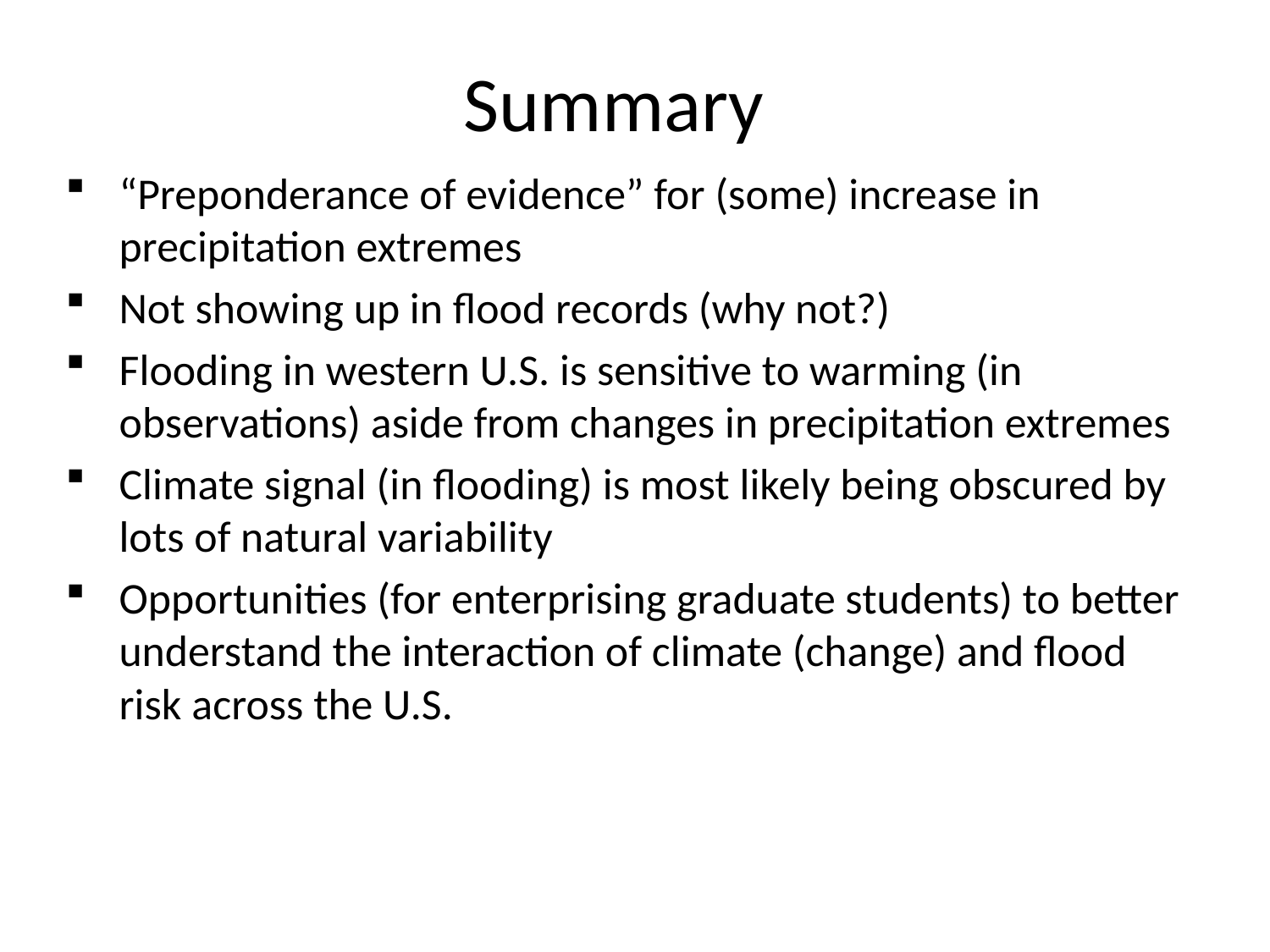

# Summary
“Preponderance of evidence” for (some) increase in precipitation extremes
Not showing up in flood records (why not?)
Flooding in western U.S. is sensitive to warming (in observations) aside from changes in precipitation extremes
Climate signal (in flooding) is most likely being obscured by lots of natural variability
Opportunities (for enterprising graduate students) to better understand the interaction of climate (change) and flood risk across the U.S.